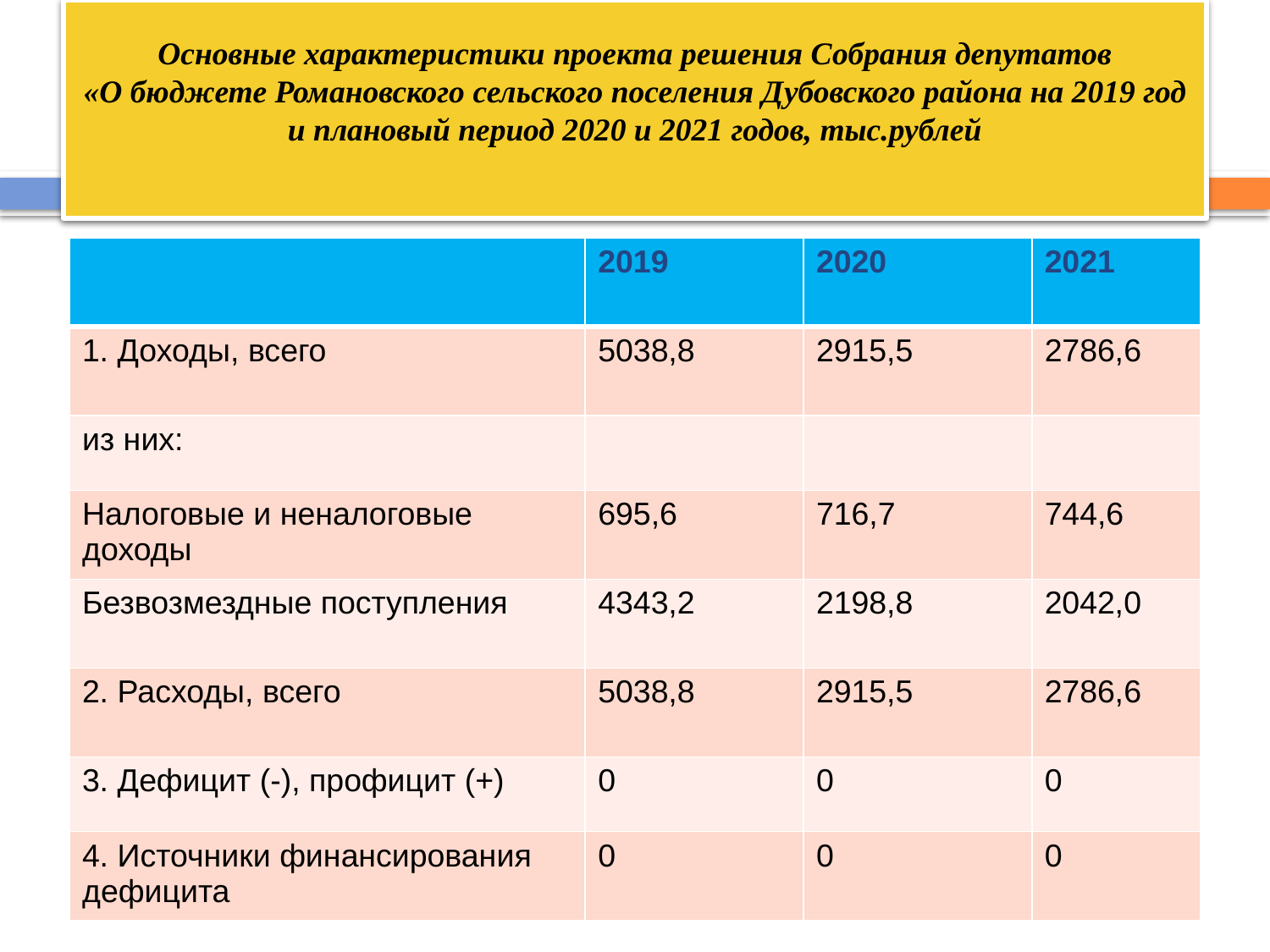

# Основные характеристики проекта решения Собрания депутатов «О бюджете Романовского сельского поселения Дубовского района на 2019 год и плановый период 2020 и 2021 годов, тыс.рублей
|  | 2019 | 2020 | 2021 |
| --- | --- | --- | --- |
| 1. Доходы, всего | 5038,8 | 2915,5 | 2786,6 |
| из них: |  |  |  |
| Налоговые и неналоговые доходы | 695,6 | 716,7 | 744,6 |
| Безвозмездные поступления | 4343,2 | 2198,8 | 2042,0 |
| 2. Расходы, всего | 5038,8 | 2915,5 | 2786,6 |
| 3. Дефицит (-), профицит (+) | 0 | 0 | 0 |
| 4. Источники финансирования дефицита | 0 | 0 | 0 |